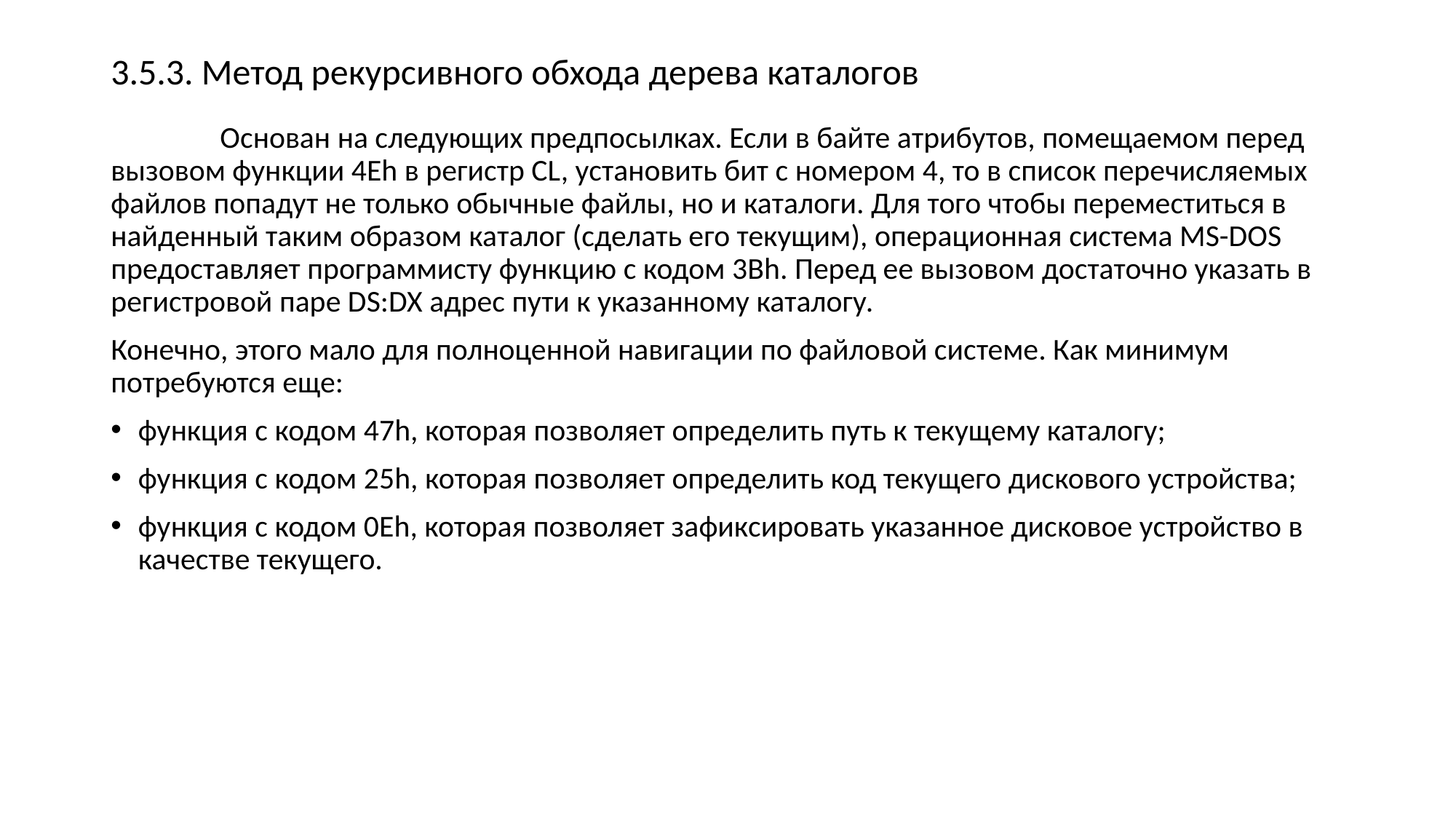

# 3.5.3. Метод рекурсивного обхода дерева каталогов
	Основан на следующих предпосылках. Если в байте атрибутов, помещаемом перед вызовом функции 4Eh в регистр CL, установить бит с номером 4, то в список перечисляемых файлов попадут не только обычные файлы, но и каталоги. Для того чтобы переместиться в найденный таким образом каталог (сделать его текущим), операционная система MS-DOS предоставляет программисту функцию с кодом 3Bh. Перед ее вызовом достаточно указать в регистровой паре DS:DX адрес пути к указанному каталогу.
Конечно, этого мало для полноценной навигации по файловой системе. Как минимум потребуются еще:
функция с кодом 47h, которая позволяет определить путь к текущему каталогу;
функция с кодом 25h, которая позволяет определить код текущего дискового устройства;
функция с кодом 0Eh, которая позволяет зафиксировать указанное дисковое устройство в качестве текущего.